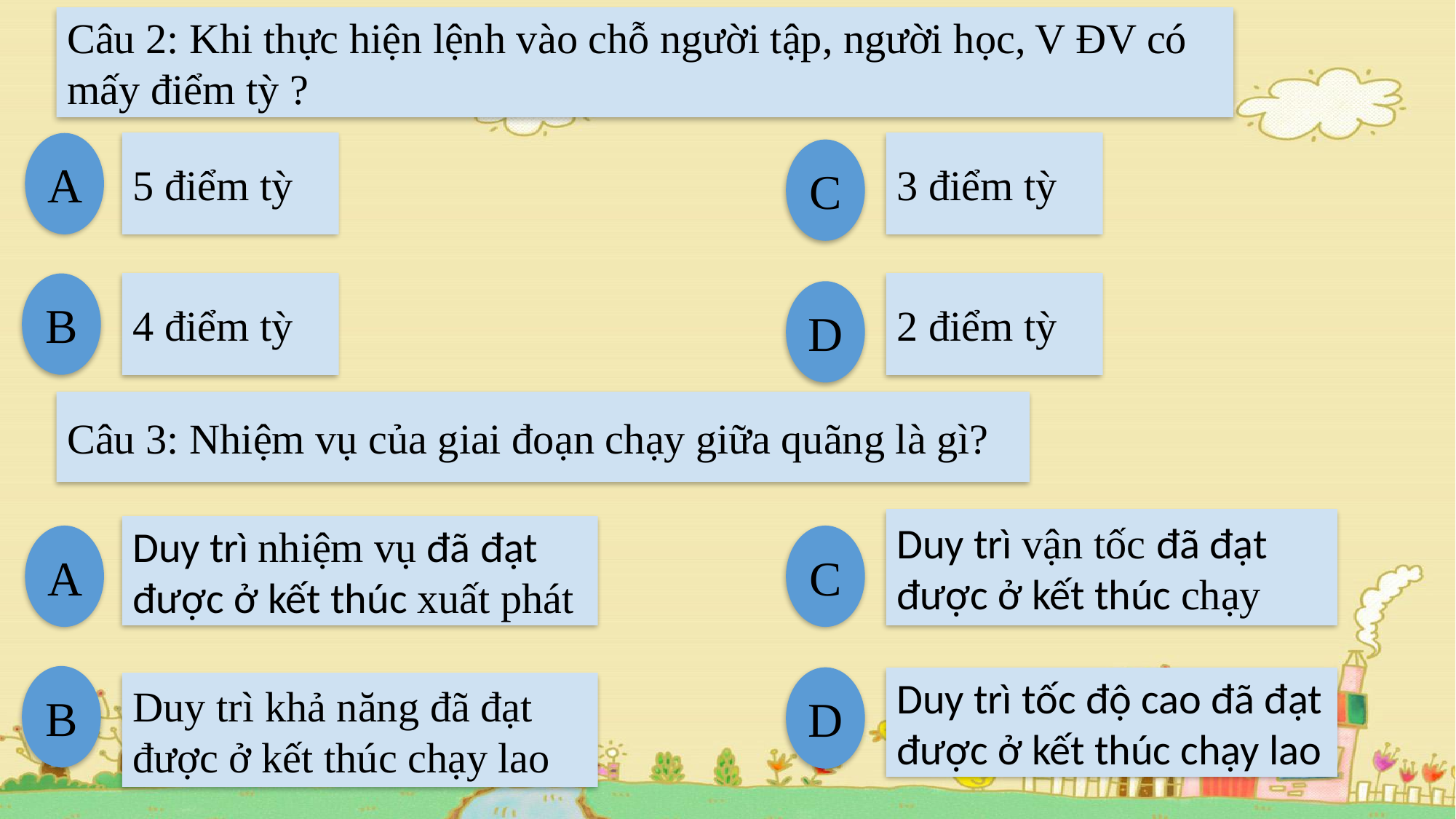

Câu 2: Khi thực hiện lệnh vào chỗ người tập, người học, V ĐV có mấy điểm tỳ ?
A
5 điểm tỳ
3 điểm tỳ
C
B
4 điểm tỳ
2 điểm tỳ
D
Câu 3: Nhiệm vụ của giai đoạn chạy giữa quãng là gì?
Duy trì vận tốc đã đạt được ở kết thúc chạy
Duy trì nhiệm vụ đã đạt được ở kết thúc xuất phát
A
C
B
D
Duy trì tốc độ cao đã đạt được ở kết thúc chạy lao
Duy trì khả năng đã đạt được ở kết thúc chạy lao